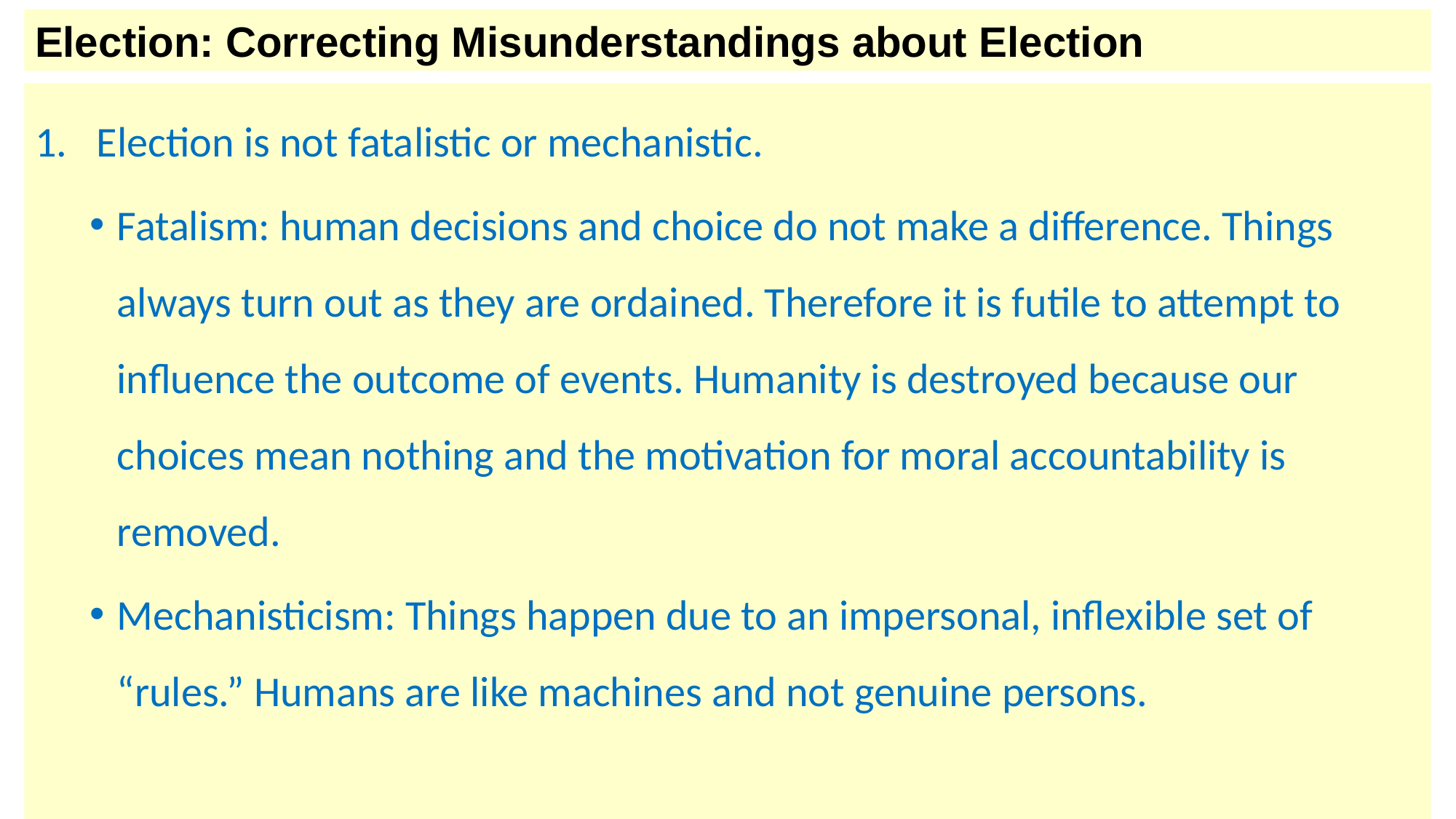

Election: Correcting Misunderstandings about Election
Election is not fatalistic or mechanistic.
Fatalism: human decisions and choice do not make a difference. Things always turn out as they are ordained. Therefore it is futile to attempt to influence the outcome of events. Humanity is destroyed because our choices mean nothing and the motivation for moral accountability is removed.
Mechanisticism: Things happen due to an impersonal, inflexible set of “rules.” Humans are like machines and not genuine persons.